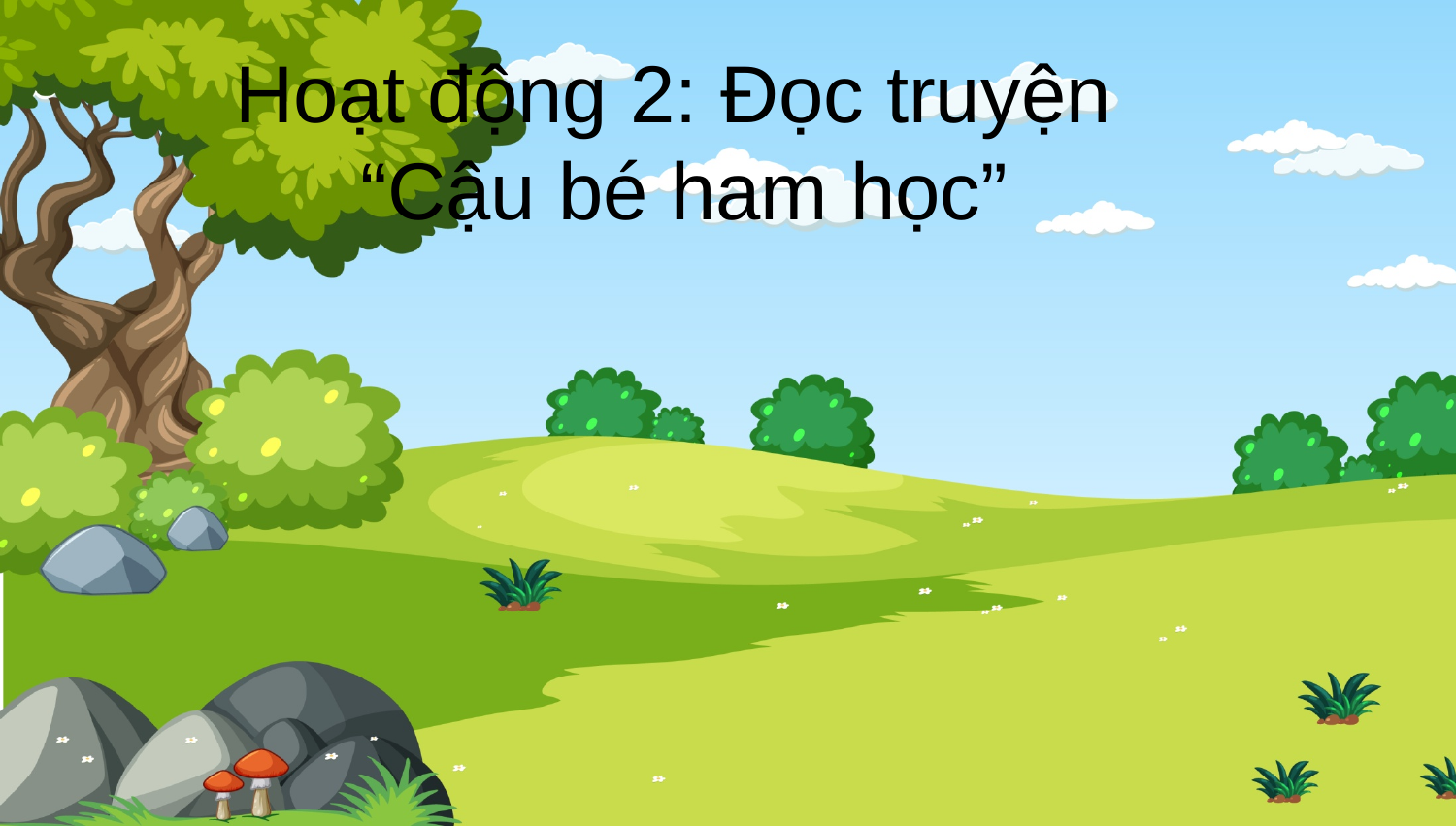

Hoạt động 2: Đọc truyện
 “Cậu bé ham học”